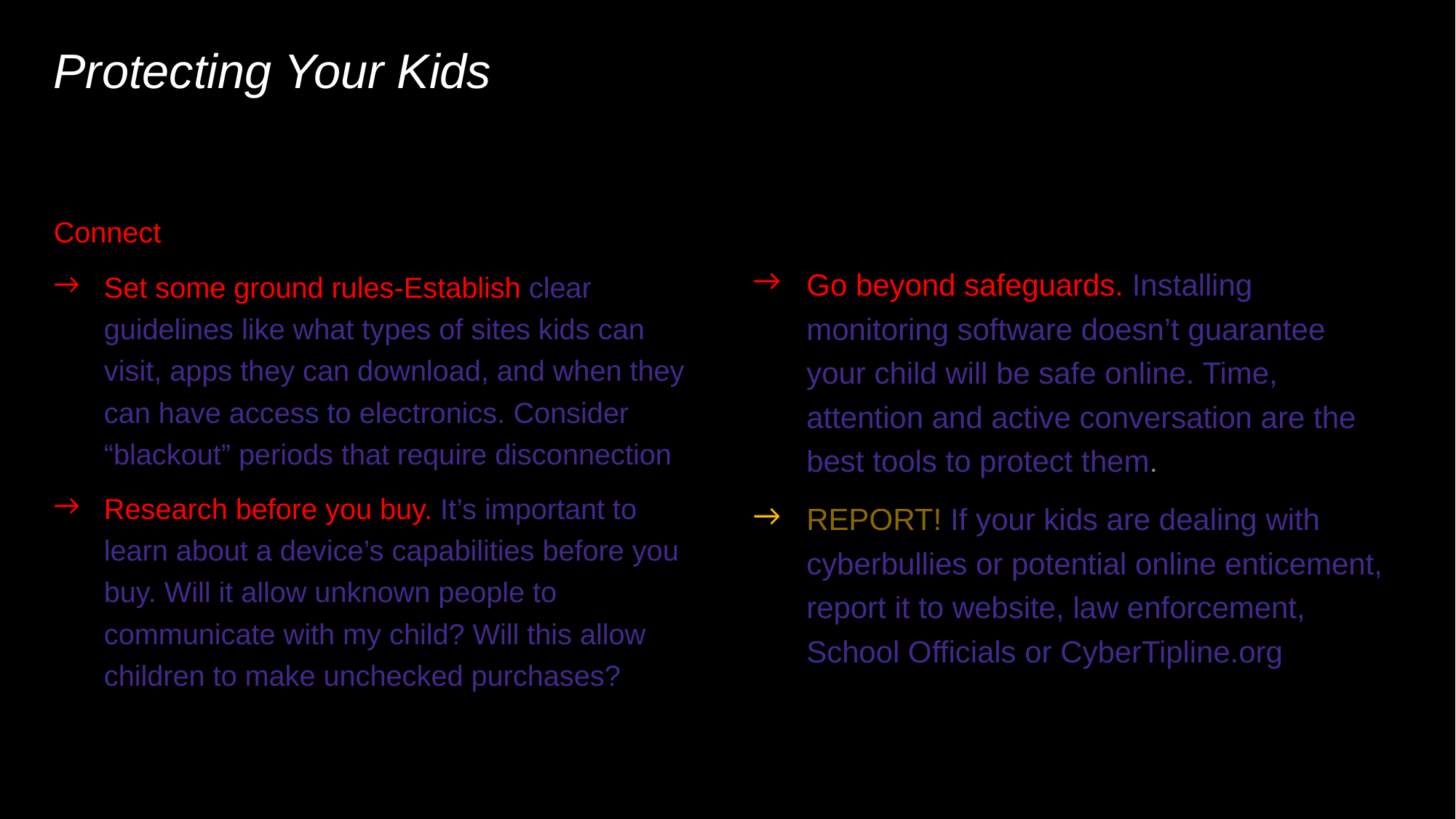

# Protecting Your Kids
Connect
Set some ground rules-Establish clear guidelines like what types of sites kids can visit, apps they can download, and when they can have access to electronics. Consider “blackout” periods that require disconnection
Research before you buy. It’s important to learn about a device’s capabilities before you buy. Will it allow unknown people to communicate with my child? Will this allow children to make unchecked purchases?

Go beyond safeguards. Installing monitoring software doesn’t guarantee your child will be safe online. Time, attention and active conversation are the best tools to protect them.
REPORT! If your kids are dealing with cyberbullies or potential online enticement, report it to website, law enforcement, School Officials or CyberTipline.org